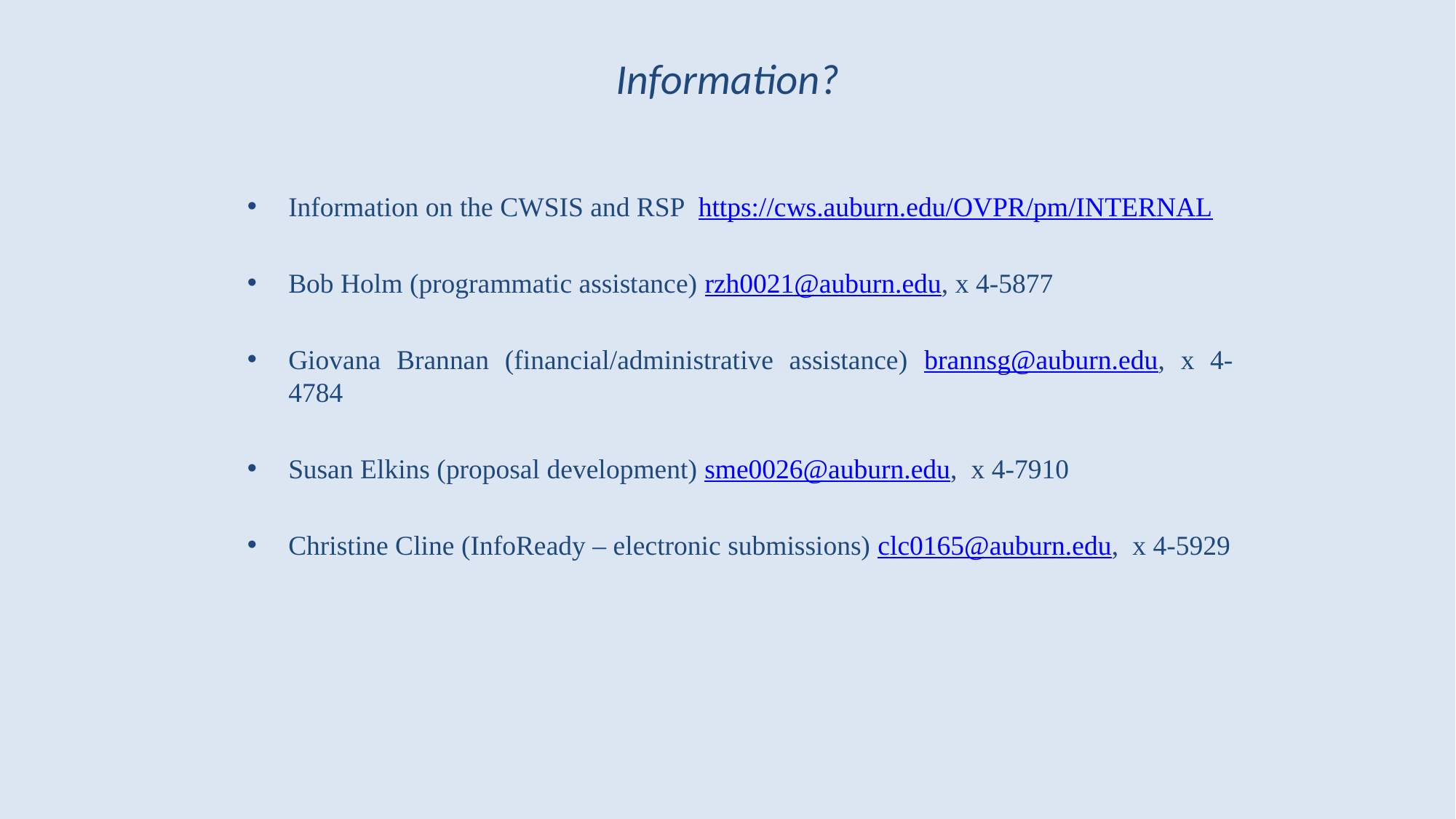

# Information?

Information on the CWSIS and RSP  https://cws.auburn.edu/OVPR/pm/INTERNAL

Bob Holm (programmatic assistance) rzh0021@auburn.edu, x 4-5877

Giovana Brannan (financial/administrative assistance) brannsg@auburn.edu, x 4-4784

Susan Elkins (proposal development) sme0026@auburn.edu,  x 4-7910

Christine Cline (InfoReady – electronic submissions) clc0165@auburn.edu,  x 4-5929